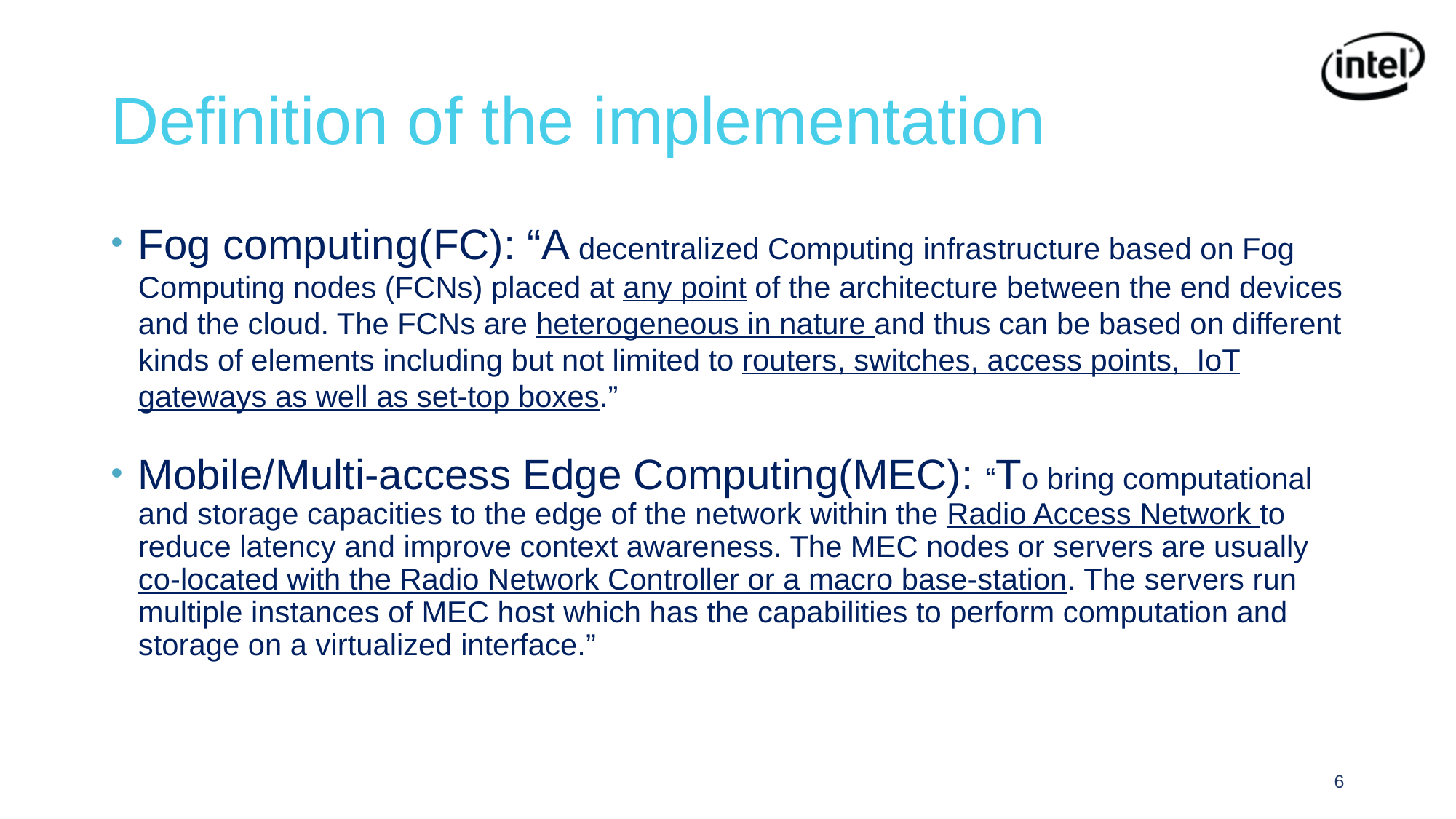

# Definition of the implementation
Fog computing(FC): “A decentralized Computing infrastructure based on Fog Computing nodes (FCNs) placed at any point of the architecture between the end devices and the cloud. The FCNs are heterogeneous in nature and thus can be based on different kinds of elements including but not limited to routers, switches, access points,  IoT gateways as well as set-top boxes.”
Mobile/Multi-access Edge Computing(MEC): “To bring computational and storage capacities to the edge of the network within the Radio Access Network to reduce latency and improve context awareness. The MEC nodes or servers are usually co-located with the Radio Network Controller or a macro base-station. The servers run multiple instances of MEC host which has the capabilities to perform computation and storage on a virtualized interface.”
6